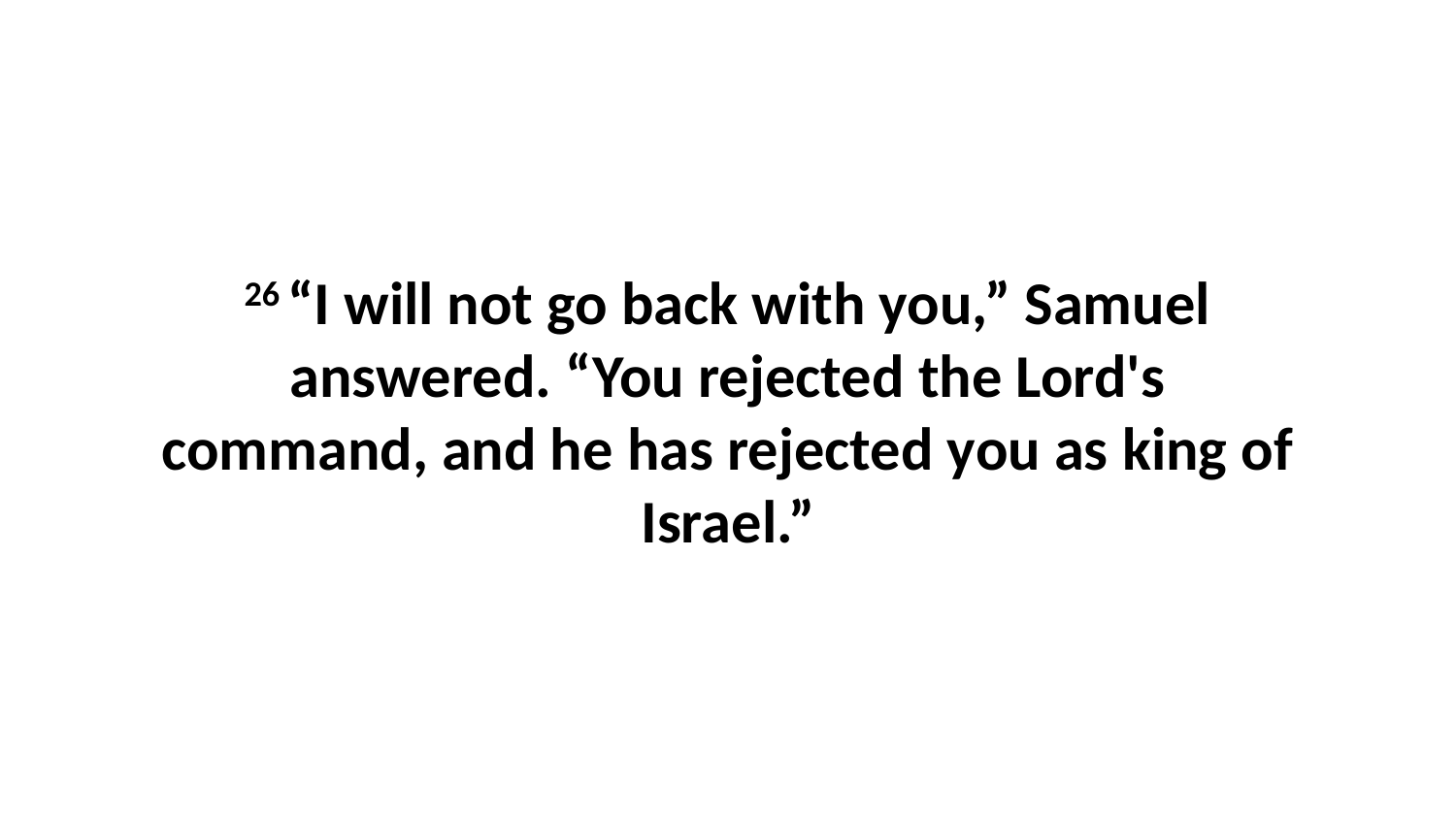

26 “I will not go back with you,” Samuel answered. “You rejected the Lord's command, and he has rejected you as king of Israel.”